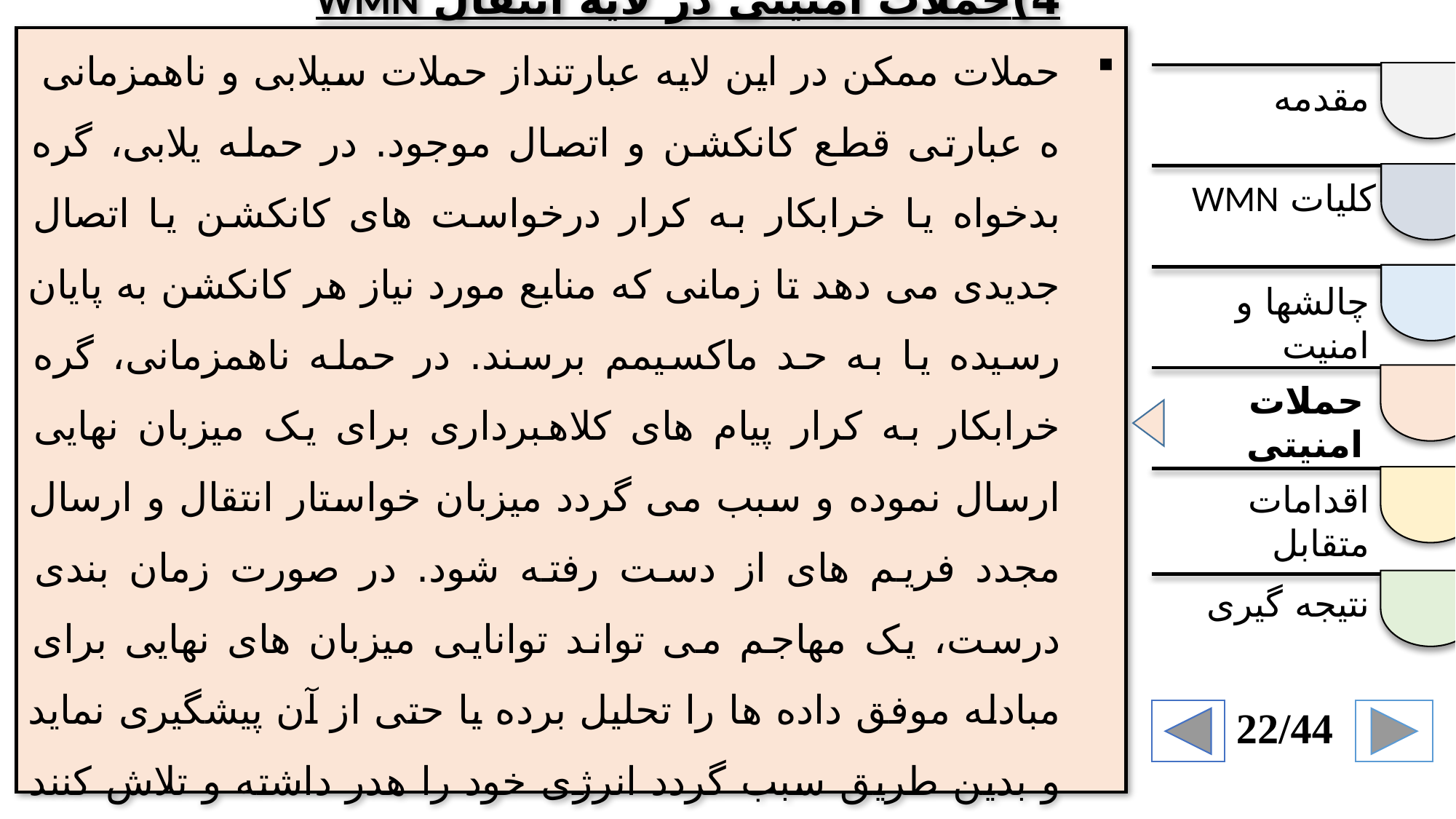

4)	حملات امنیتی در لایه انتقال WMN
حملات ممکن در این لایه عبارتنداز حملات سیلابی و ناهمزمانی  ه عبارتی قطع کانکشن و اتصال موجود. در حمله یلابی، گره بدخواه یا خرابکار به کرار درخواست های کانکشن یا اتصال جدیدی می دهد تا زمانی که منابع مورد نیاز هر کانکشن به پایان رسیده یا به حد ماکسیمم برسند. در حمله ناهمزمانی، گره خرابکار به کرار پیام های کلاهبرداری برای یک میزبان نهایی ارسال نموده و سبب می گردد میزبان خواستار انتقال و ارسال مجدد فریم های از دست رفته شود. در صورت زمان بندی درست، یک مهاجم می تواند توانایی میزبان های نهایی برای مبادله موفق داده ها را تحلیل برده یا حتی از آن پیشگیری نماید و بدین طریق سبب گردد انرژی خود را هدر داشته و تلاش کنند از شرایط خطایی بیرون بیایند که هیچ گاه واقعاً وجود ندارند.

مقدمه

کلیات WMN

چالشها و امنیت

حملات امنیتی

اقدامات متقابل

نتیجه گیری
22/44